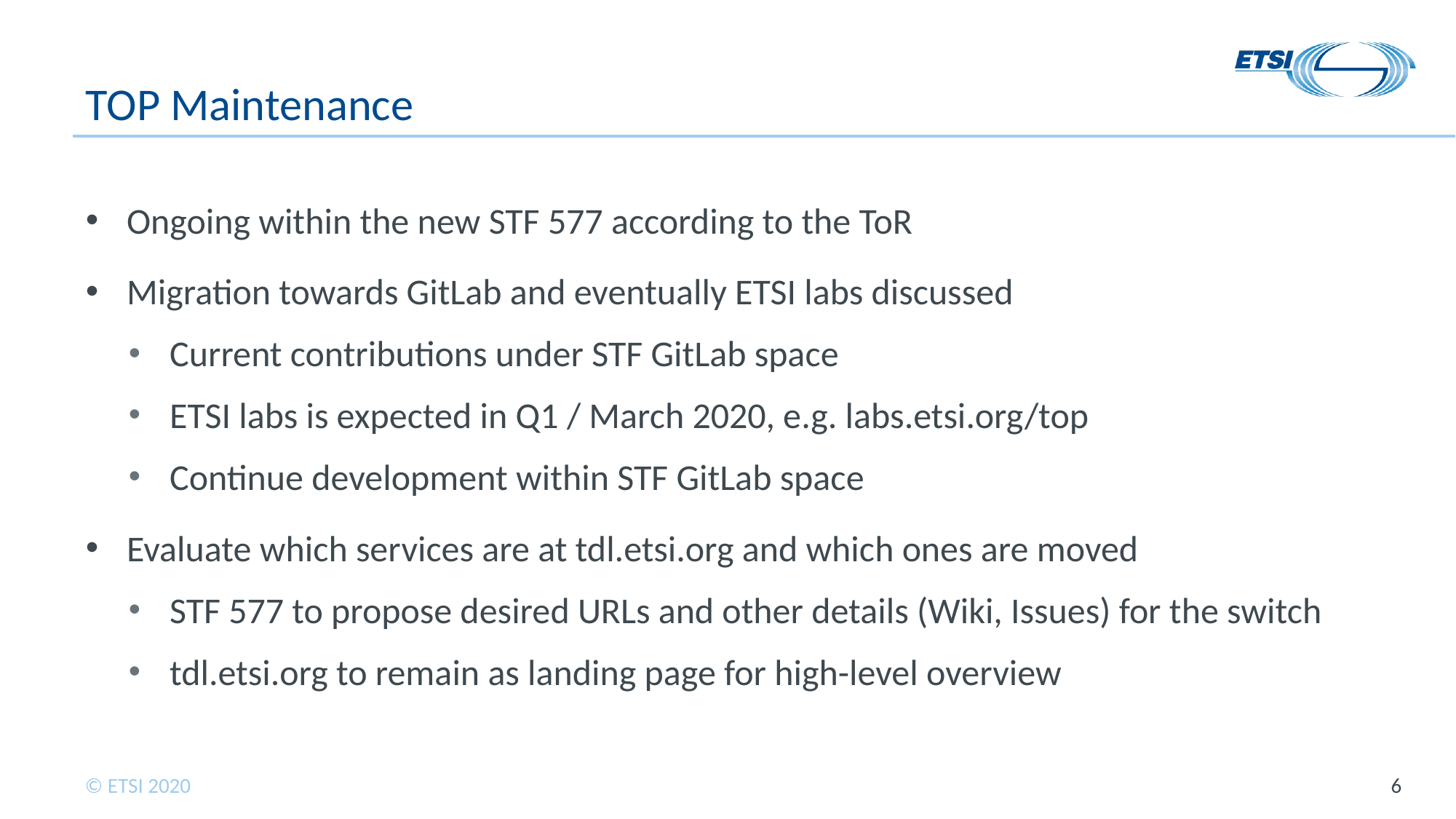

# TOP Maintenance
Ongoing within the new STF 577 according to the ToR
Migration towards GitLab and eventually ETSI labs discussed
Current contributions under STF GitLab space
ETSI labs is expected in Q1 / March 2020, e.g. labs.etsi.org/top
Continue development within STF GitLab space
Evaluate which services are at tdl.etsi.org and which ones are moved
STF 577 to propose desired URLs and other details (Wiki, Issues) for the switch
tdl.etsi.org to remain as landing page for high-level overview